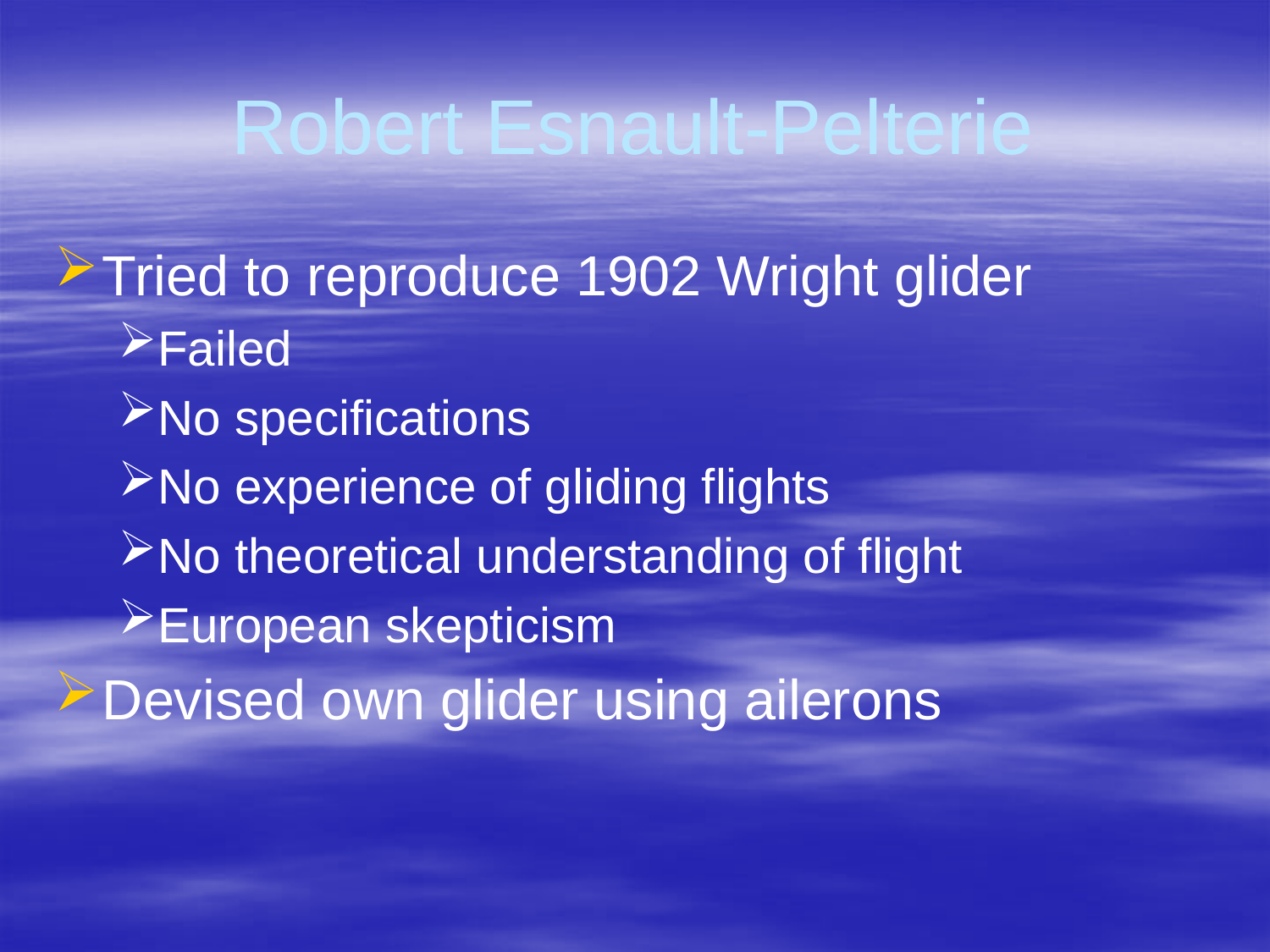

# Robert Esnault-Pelterie
Tried to reproduce 1902 Wright glider
Failed
No specifications
No experience of gliding flights
No theoretical understanding of flight
European skepticism
Devised own glider using ailerons